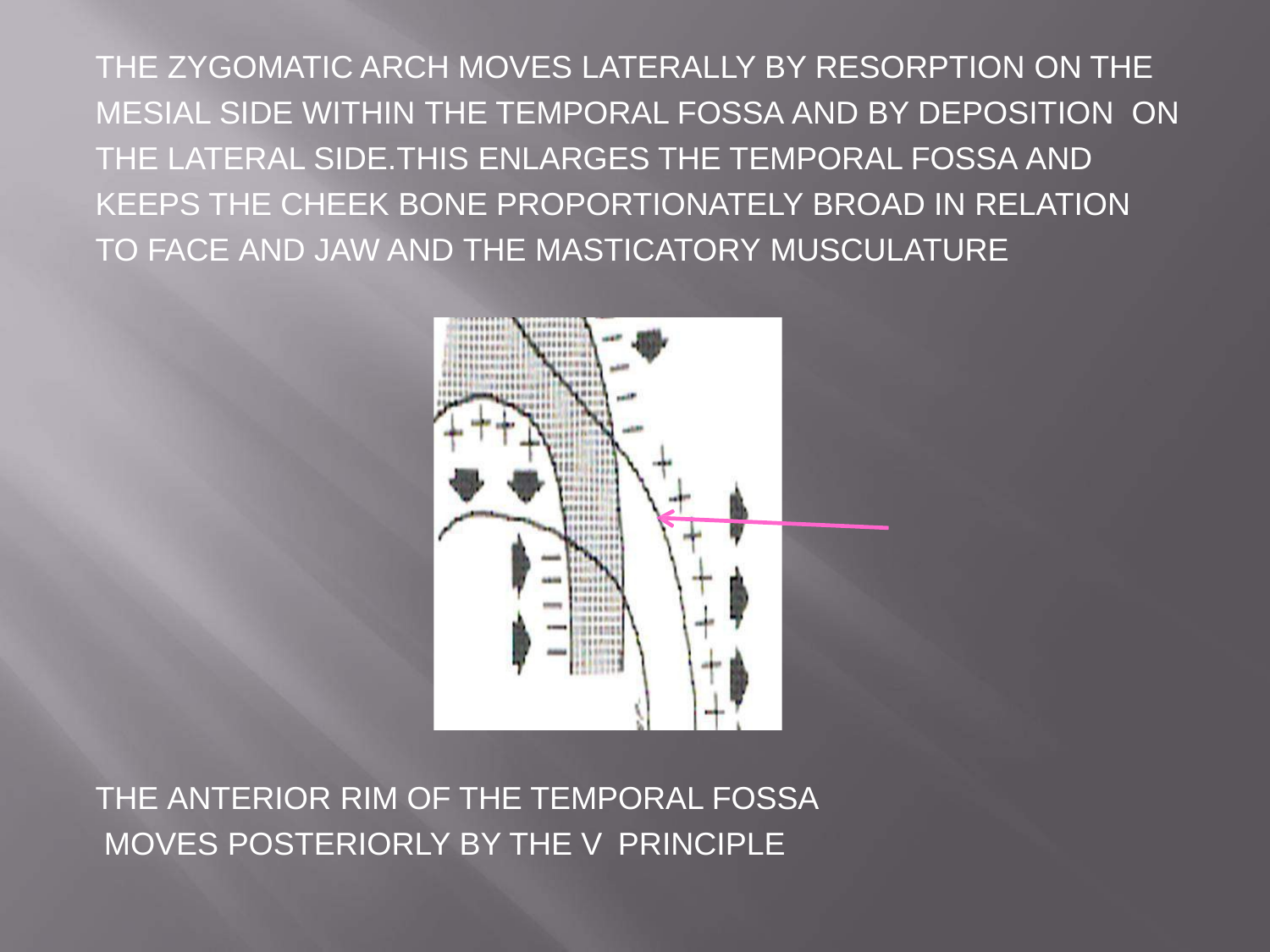

# THE ZYGOMATIC ARCH MOVES LATERALLY BY RESORPTION ON THE  MESIAL SIDE WITHIN THE TEMPORAL FOSSA AND BY DEPOSITION  ON THE LATERAL SIDE.THIS ENLARGES THE TEMPORAL FOSSA AND  KEEPS THE CHEEK BONE PROPORTIONATELY BROAD IN RELATION  TO FACE AND JAW AND THE MASTICATORY MUSCULATURE

THE ANTERIOR RIM OF THE TEMPORAL FOSSA  MOVES POSTERIORLY BY THE V PRINCIPLE